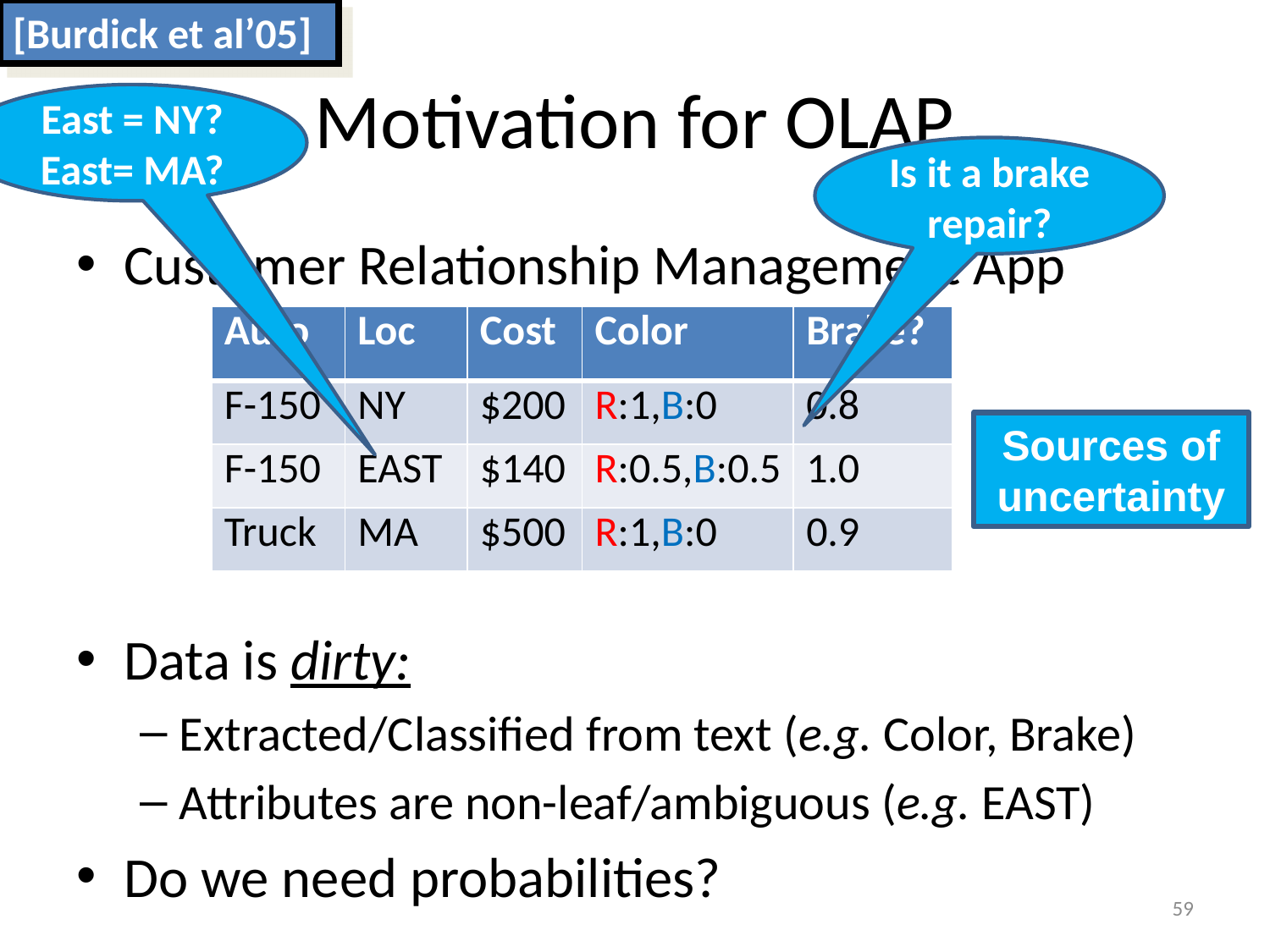

[Burdick et al’05]
# Motivation for OLAP
East = NY? East= MA?
Is it a brake repair?
Customer Relationship Management App

Data is dirty:
Extracted/Classified from text (e.g. Color, Brake)
Attributes are non-leaf/ambiguous (e.g. EAST)
Do we need probabilities?
| Auto | Loc | Cost | Color | Brake? |
| --- | --- | --- | --- | --- |
| F-150 | NY | $200 | R:1,B:0 | 0.8 |
| F-150 | EAST | $140 | R:0.5,B:0.5 | 1.0 |
| Truck | MA | $500 | R:1,B:0 | 0.9 |
Sources of uncertainty
59